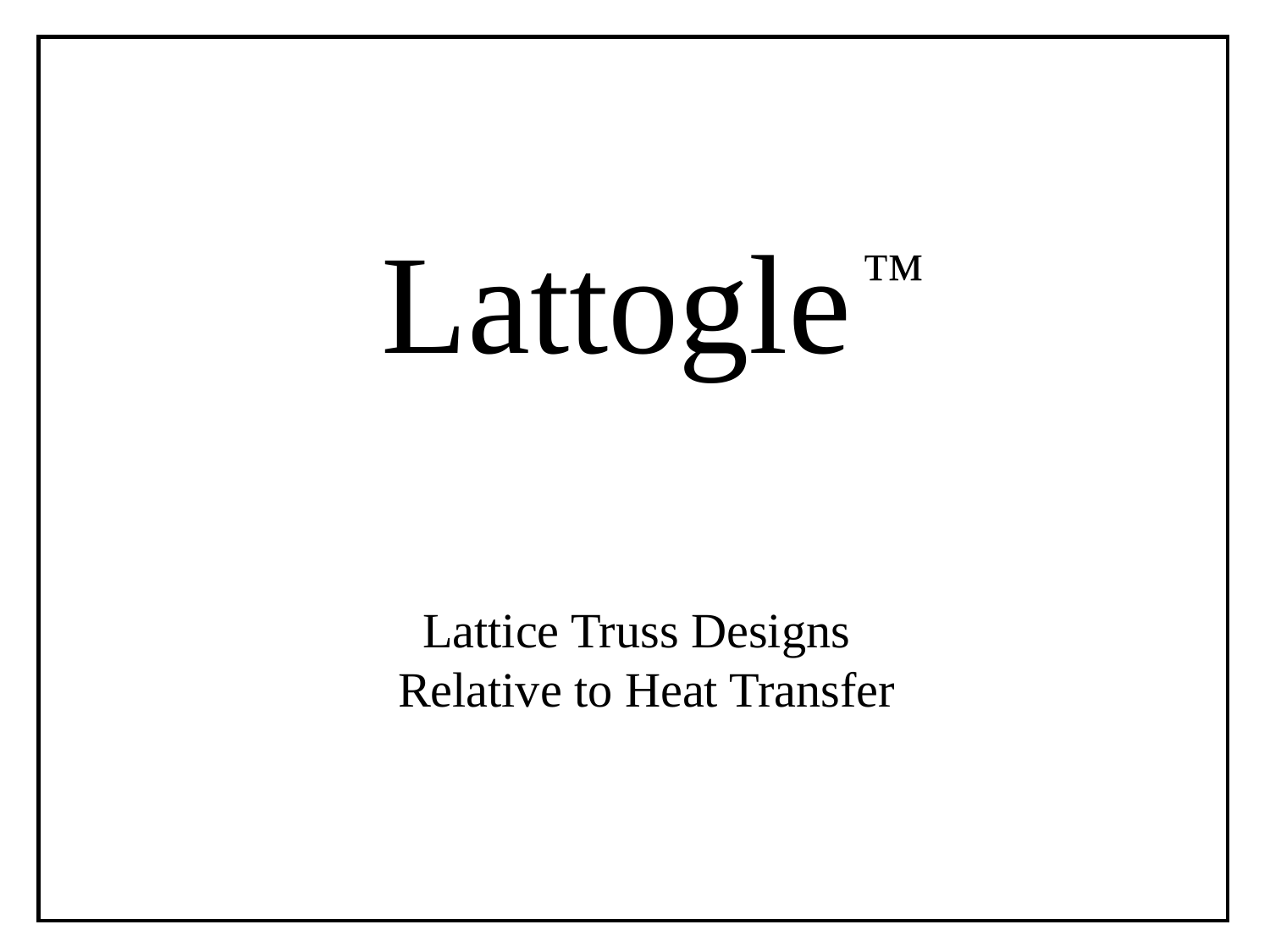

Lattogle
™
  Lattice Truss Designs
Relative to Heat Transfer